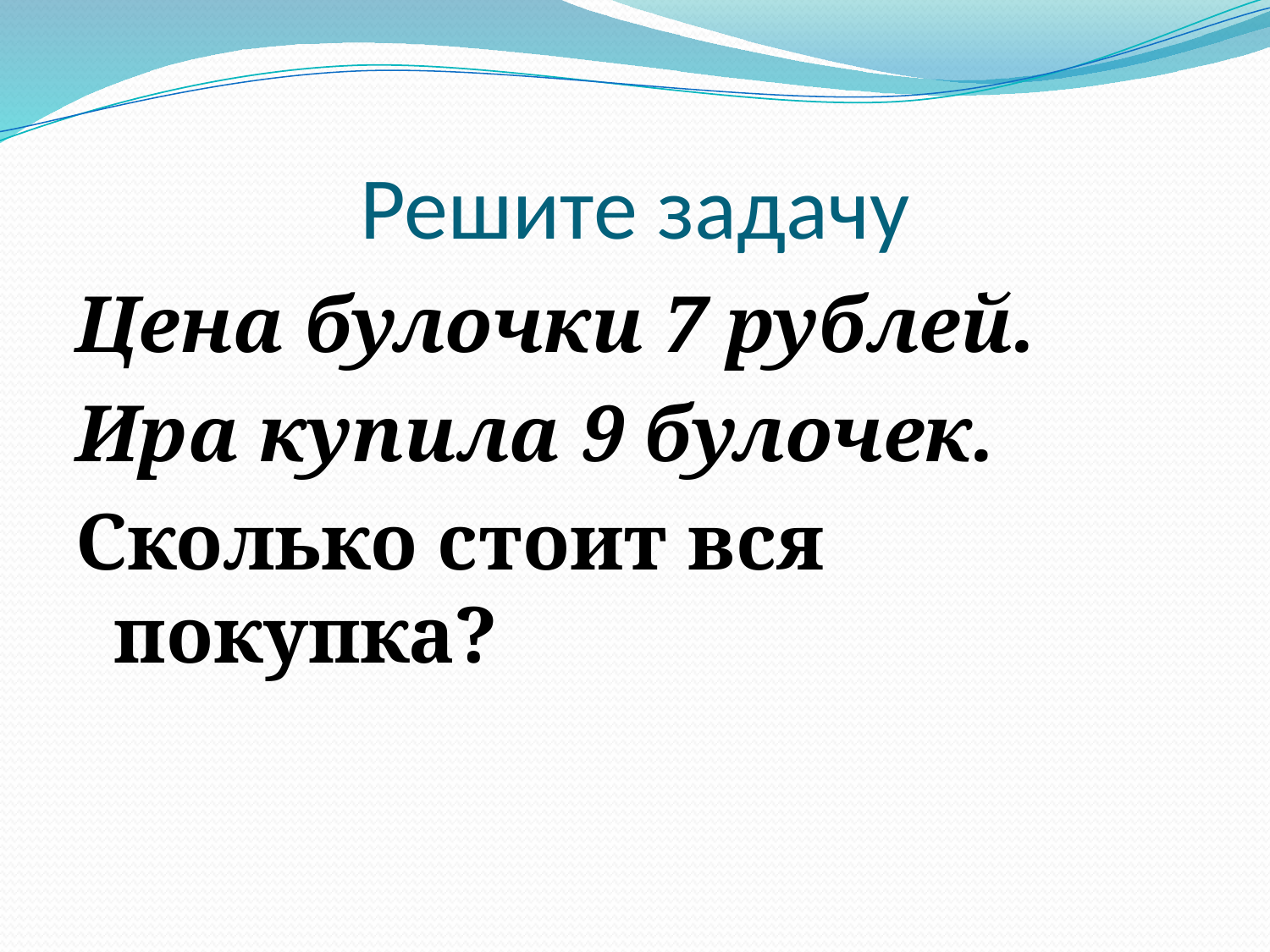

Решите задачу
Цена булочки 7 рублей.
Ира купила 9 булочек.
Сколько стоит вся покупка?